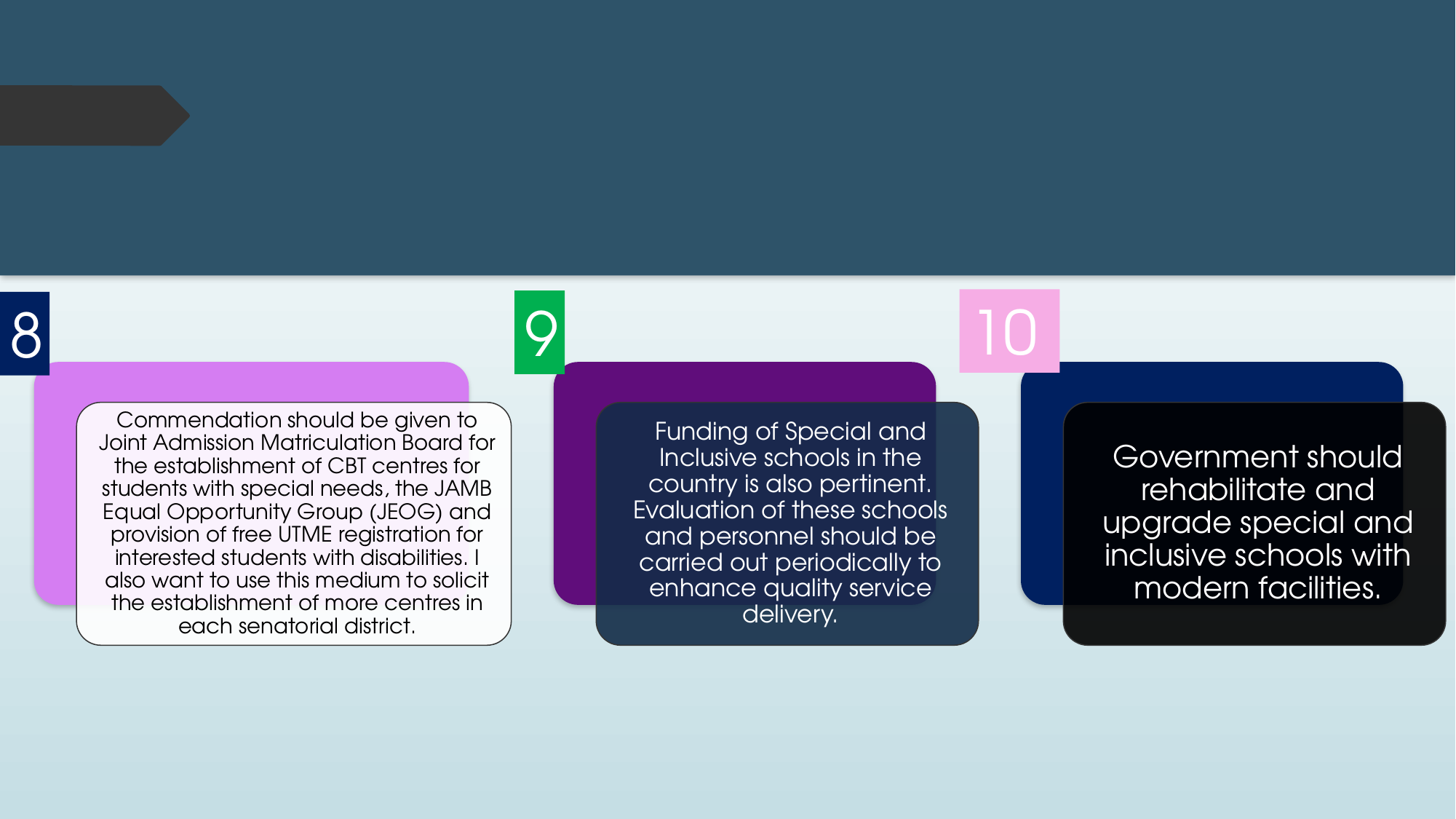

10
9
8
Commendation should be given to Joint Admission Matriculation Board for the establishment of CBT centres for students with special needs, the JAMB Equal Opportunity Group (JEOG) and provision of free UTME registration for interested students with disabilities. I also want to use this medium to solicit the establishment of more centres in each senatorial district.
Funding of Special and Inclusive schools in the country is also pertinent. Evaluation of these schools and personnel should be carried out periodically to enhance quality service delivery.
Government should rehabilitate and upgrade special and inclusive schools with modern facilities.